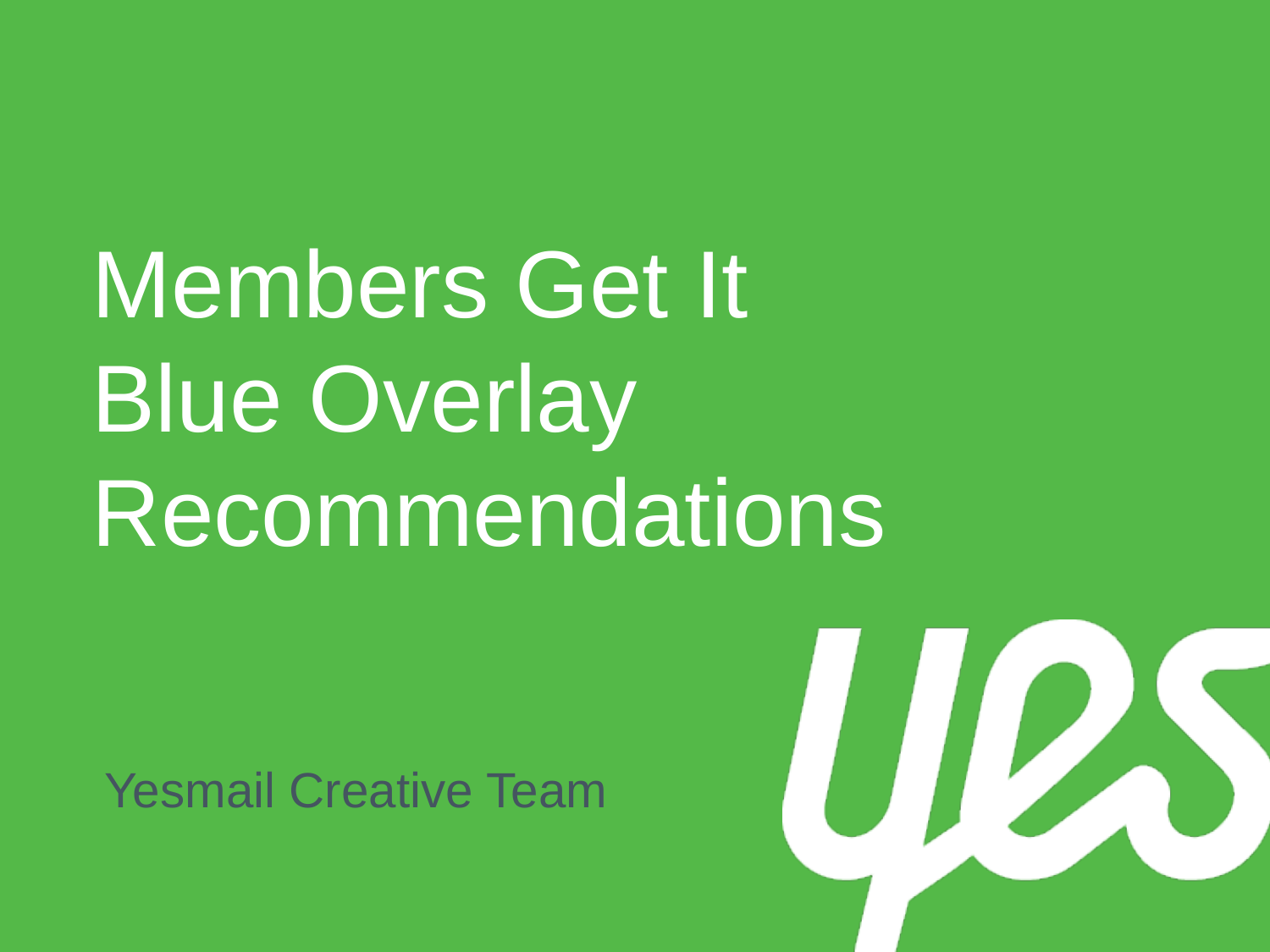

# Members Get It Blue Overlay Recommendations
Yesmail Creative Team